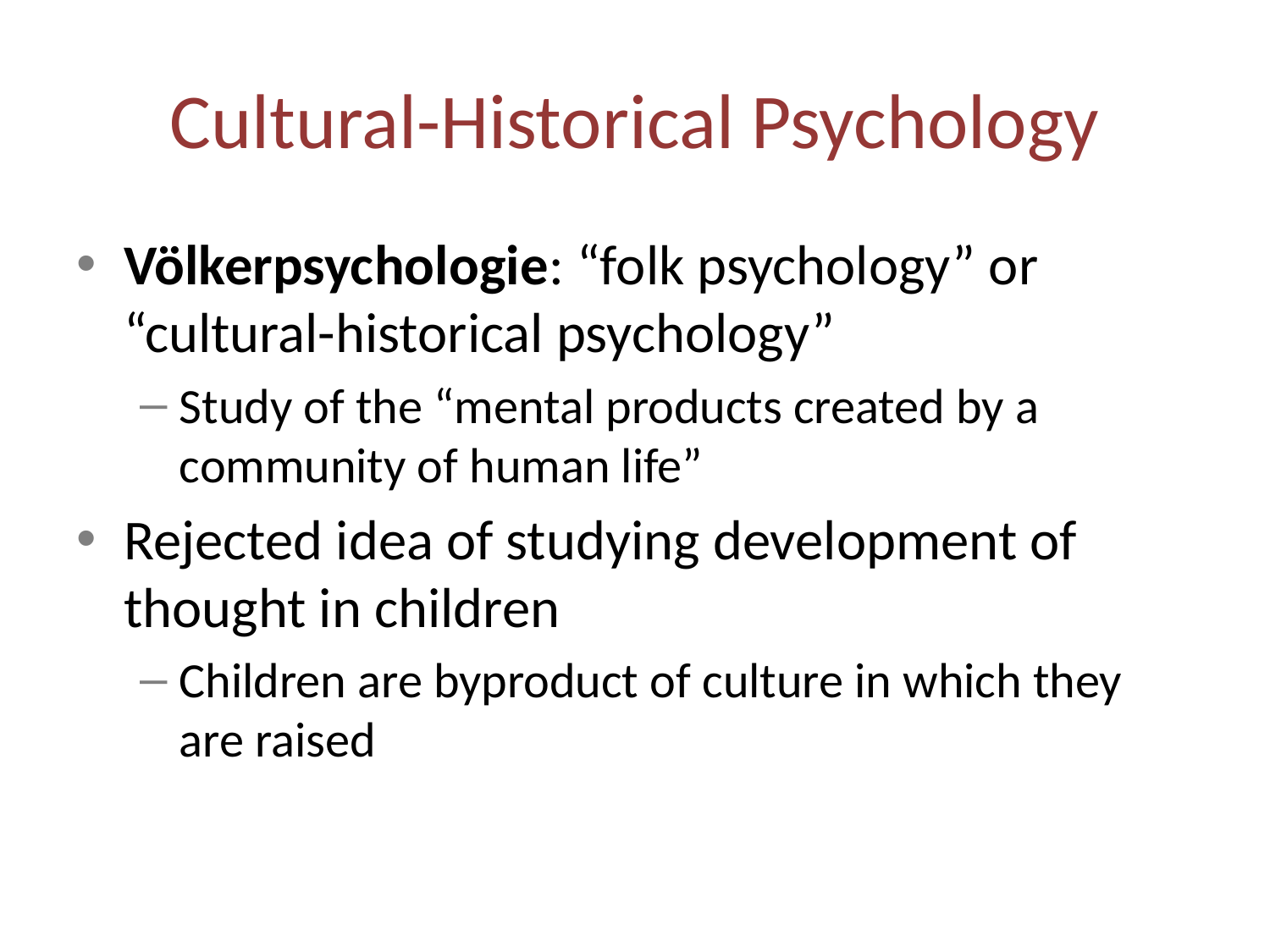

# Cultural-Historical Psychology
Völkerpsychologie: “folk psychology” or “cultural-historical psychology”
Study of the “mental products created by a community of human life”
Rejected idea of studying development of thought in children
Children are byproduct of culture in which they are raised